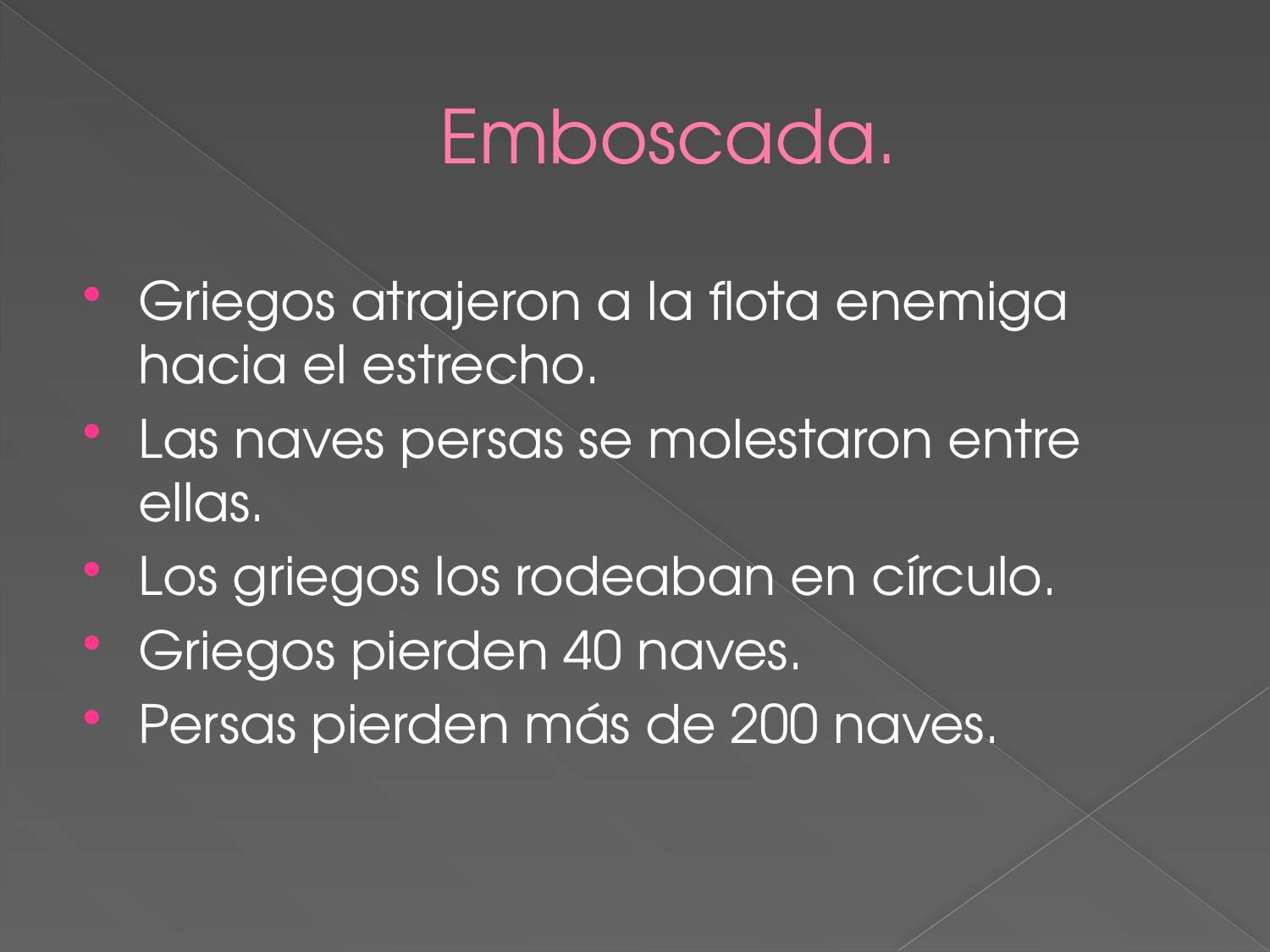

# Emboscada.
Griegos atrajeron a la flota enemiga hacia el estrecho.
Las naves persas se molestaron entre ellas.
Los griegos los rodeaban en círculo.
Griegos pierden 40 naves.
Persas pierden más de 200 naves.